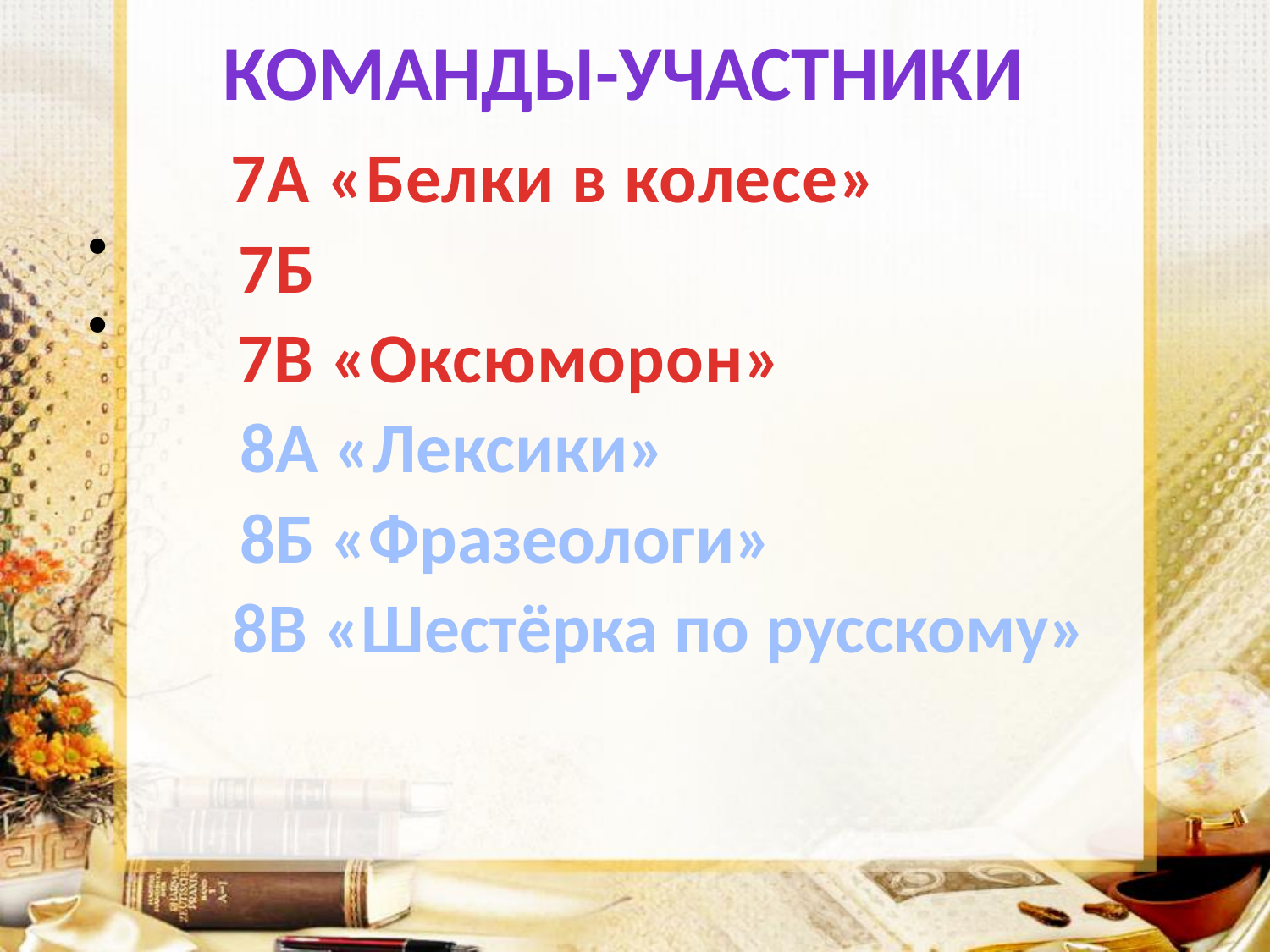

Команды-участники

7А «Белки в колесе»
7Б
7В «Оксюморон»
8А «Лексики»
8Б «Фразеологи»
8В «Шестёрка по русскому»